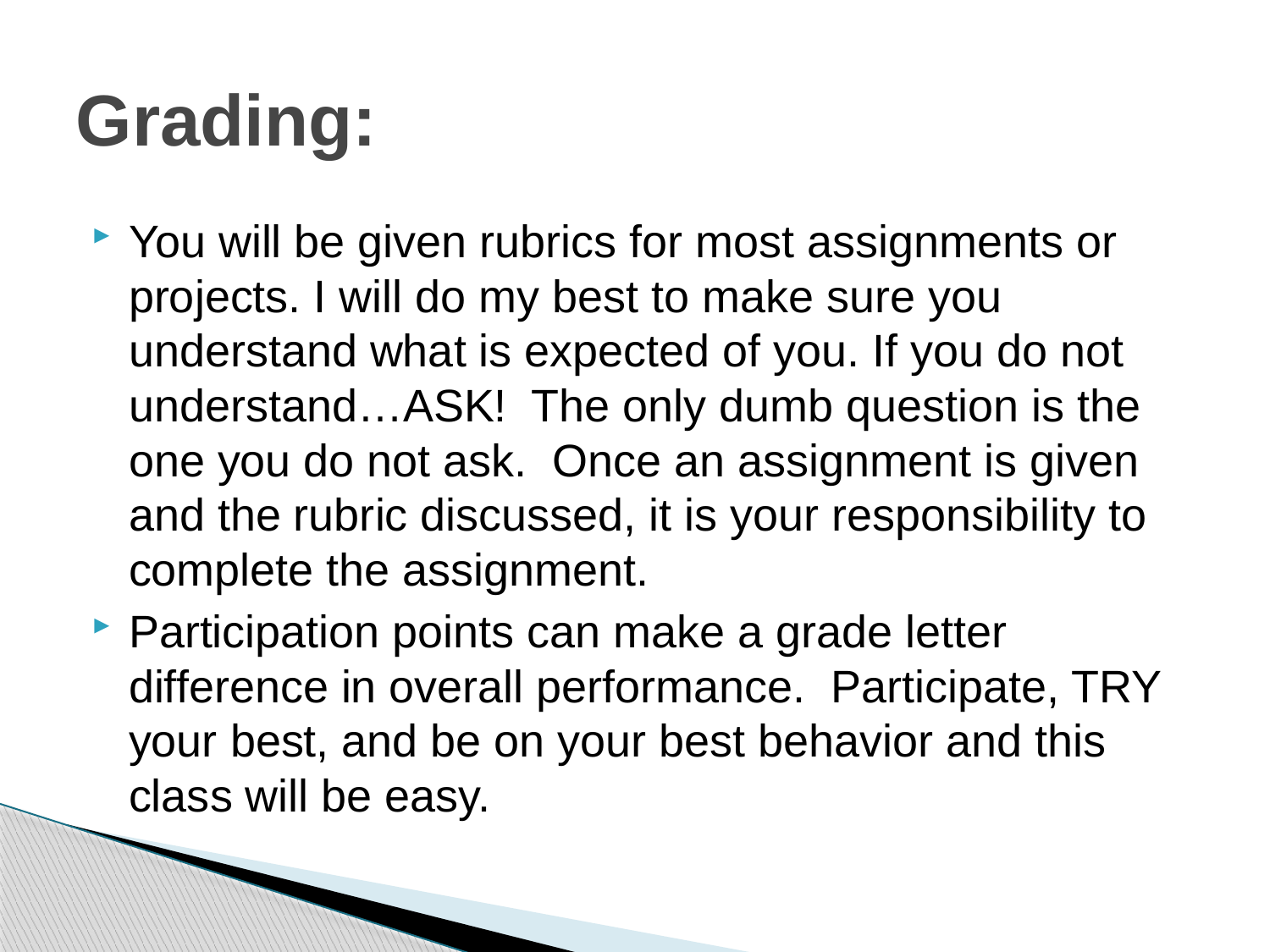

# Grading:
You will be given rubrics for most assignments or projects. I will do my best to make sure you understand what is expected of you. If you do not understand…ASK!  The only dumb question is the one you do not ask.  Once an assignment is given and the rubric discussed, it is your responsibility to complete the assignment.
Participation points can make a grade letter difference in overall performance.  Participate, TRY your best, and be on your best behavior and this class will be easy.